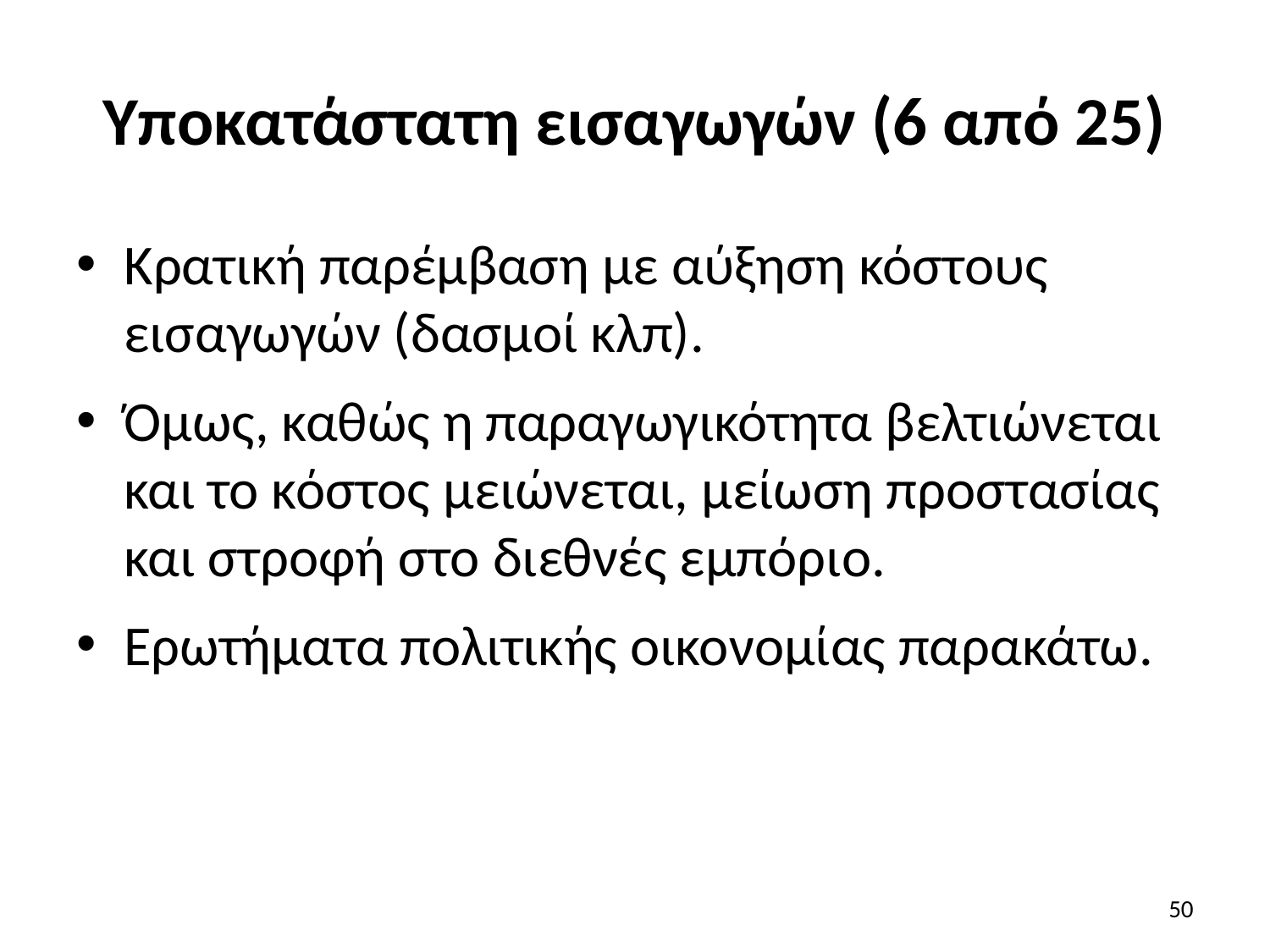

# Υποκατάστατη εισαγωγών (6 από 25)
Κρατική παρέμβαση με αύξηση κόστους εισαγωγών (δασμοί κλπ).
Όμως, καθώς η παραγωγικότητα βελτιώνεται και το κόστος μειώνεται, μείωση προστασίας και στροφή στο διεθνές εμπόριο.
Eρωτήματα πολιτικής οικονομίας παρακάτω.

50